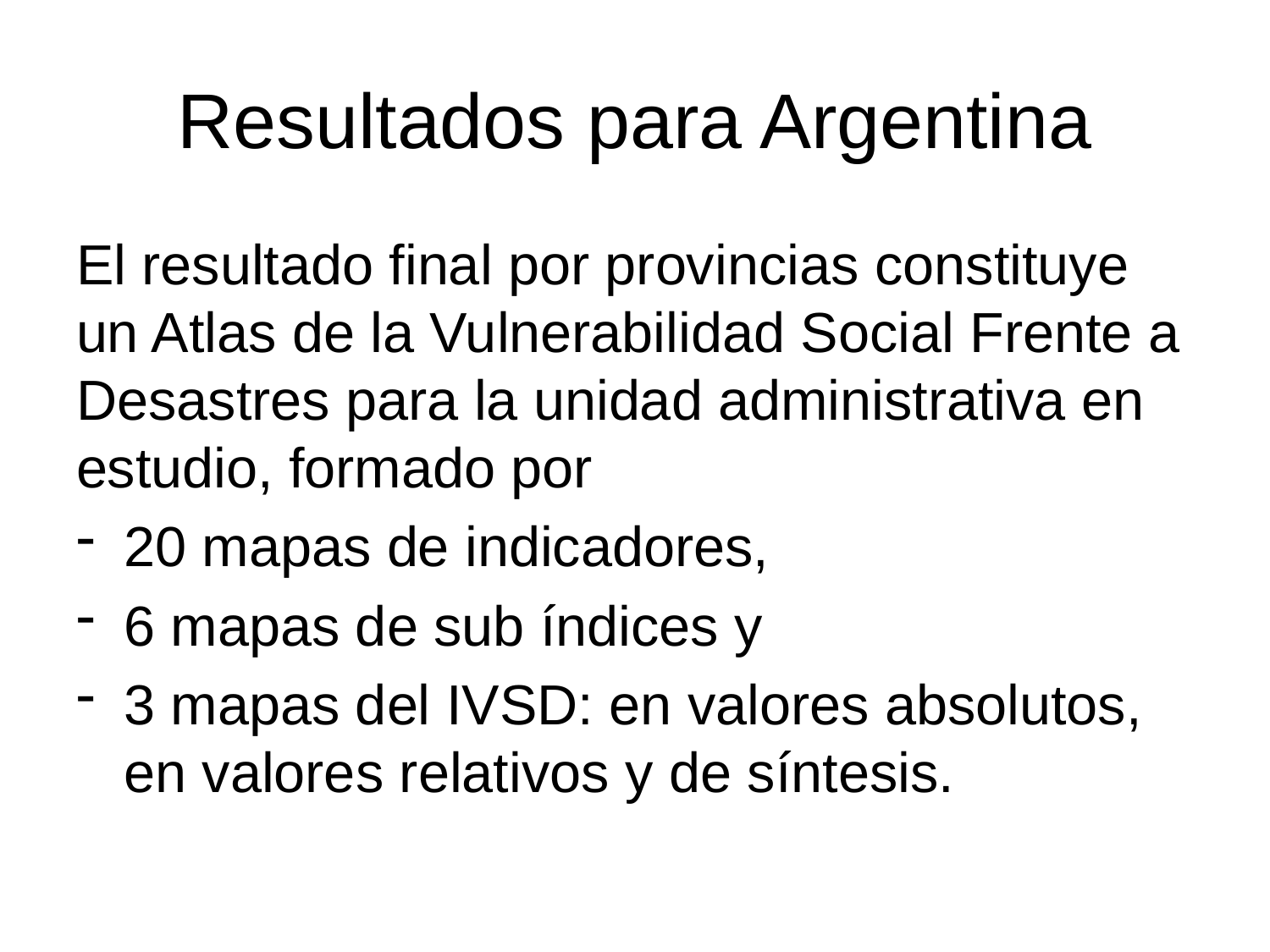

# Resultados para Argentina
El resultado final por provincias constituye un Atlas de la Vulnerabilidad Social Frente a Desastres para la unidad administrativa en estudio, formado por
20 mapas de indicadores,
6 mapas de sub índices y
3 mapas del IVSD: en valores absolutos, en valores relativos y de síntesis.